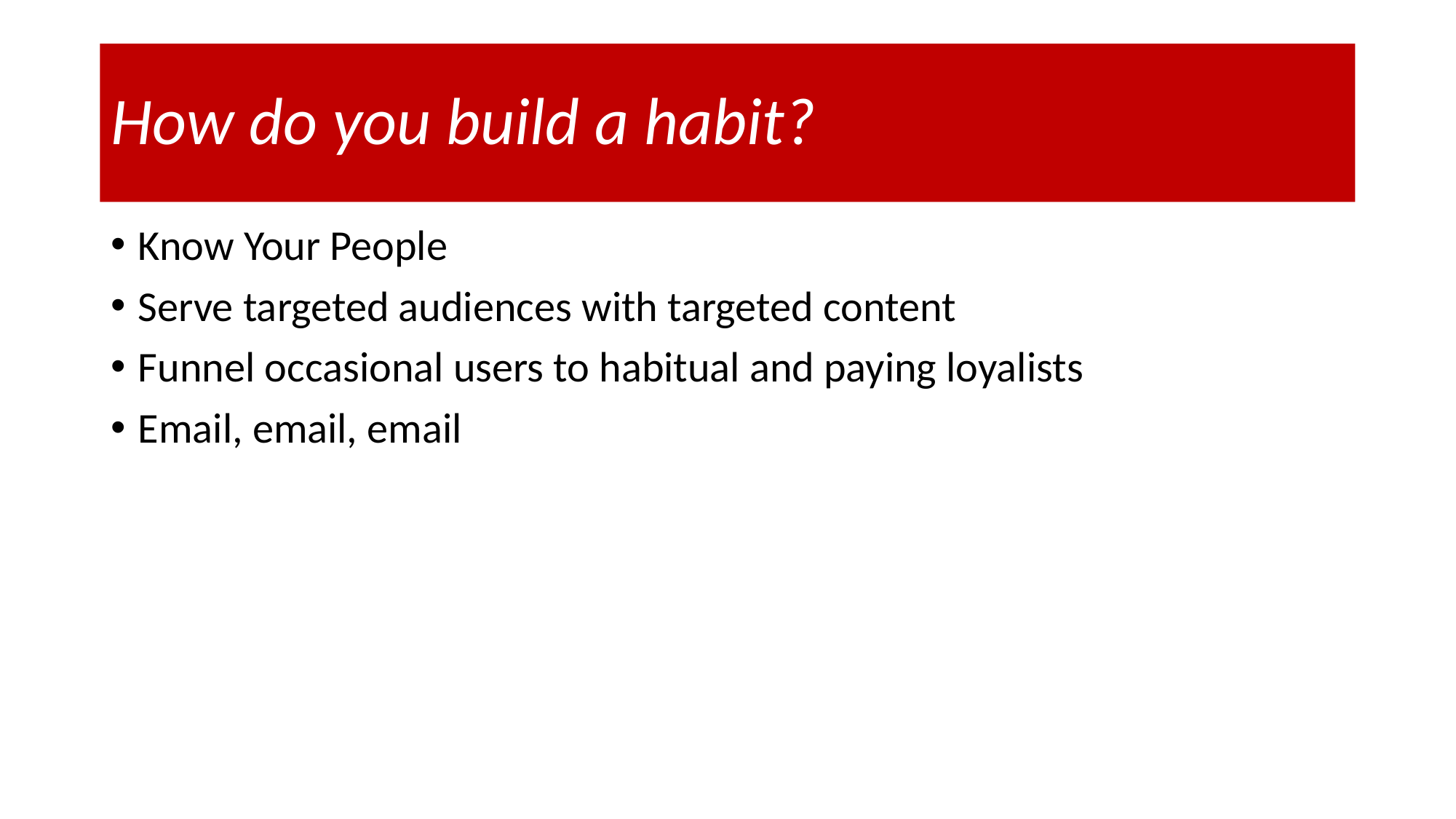

# How do you build a habit?
Know Your People
Serve targeted audiences with targeted content
Funnel occasional users to habitual and paying loyalists
Email, email, email